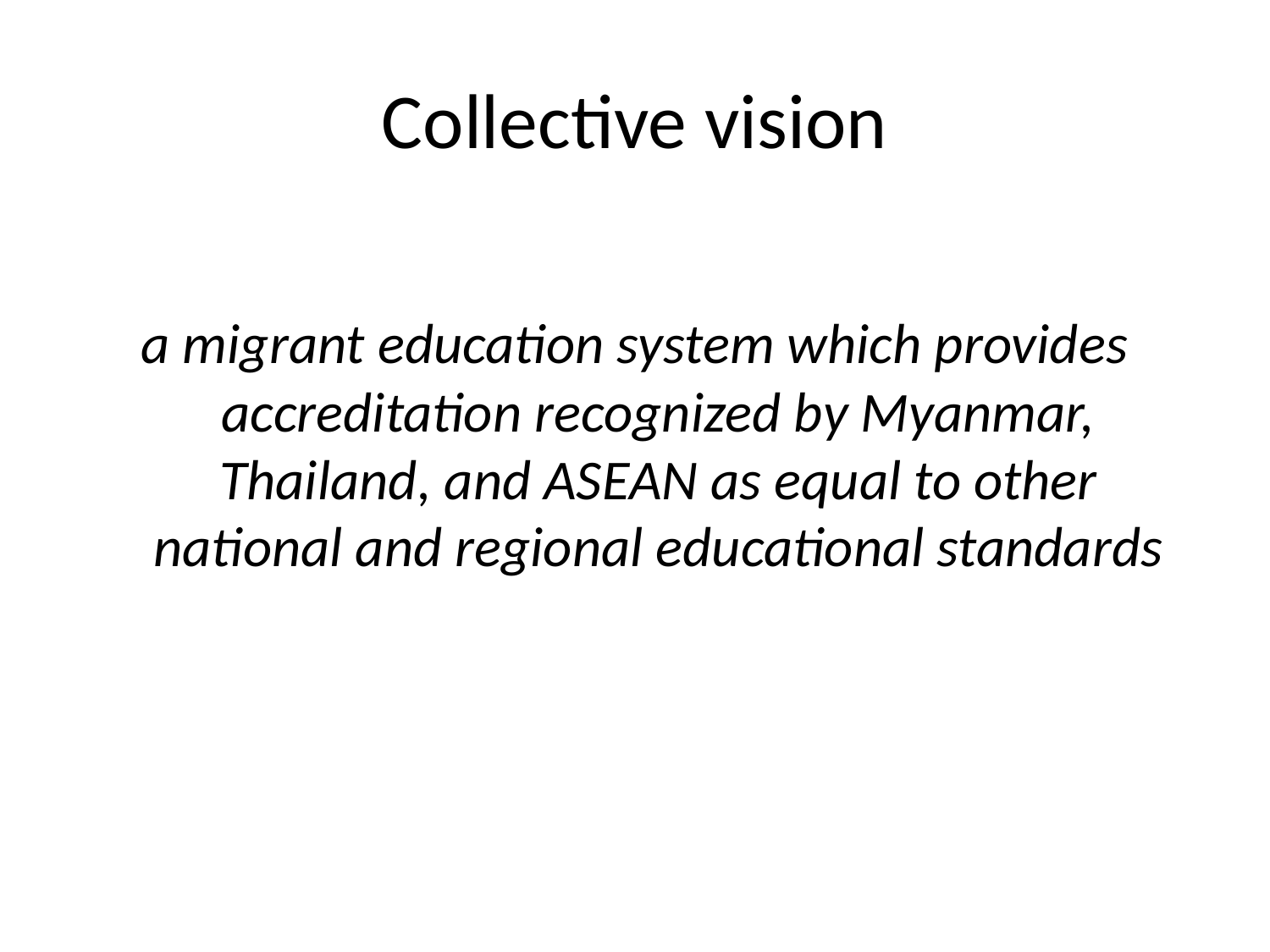

# Collective vision

a migrant education system which provides accreditation recognized by Myanmar, Thailand, and ASEAN as equal to other national and regional educational standards